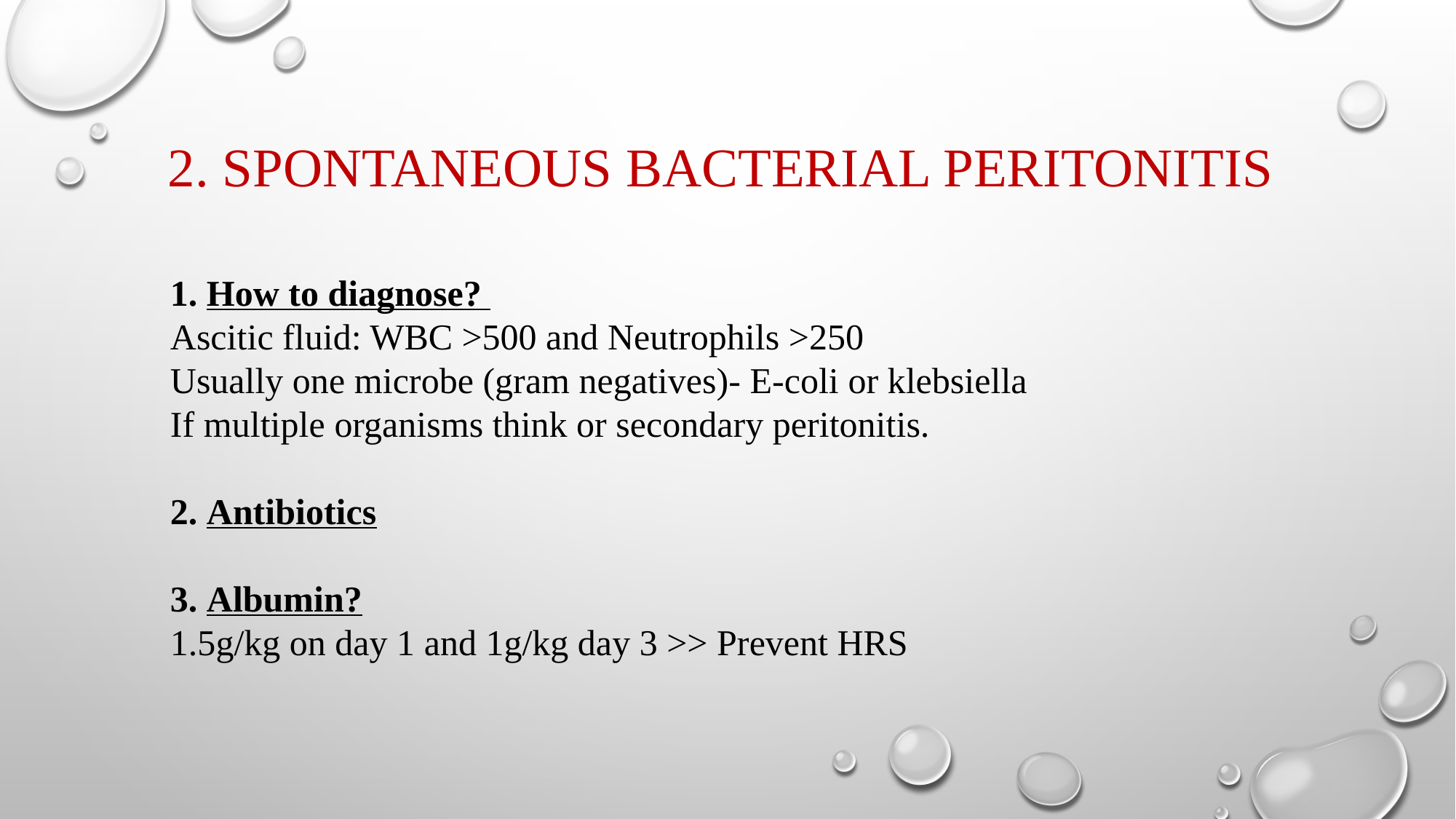

# 2. Spontaneous bacterial peritonitis
1. How to diagnose?
Ascitic fluid: WBC >500 and Neutrophils >250
Usually one microbe (gram negatives)- E-coli or klebsiella
If multiple organisms think or secondary peritonitis.

2. Antibiotics

3. Albumin?
1.5g/kg on day 1 and 1g/kg day 3 >> Prevent HRS